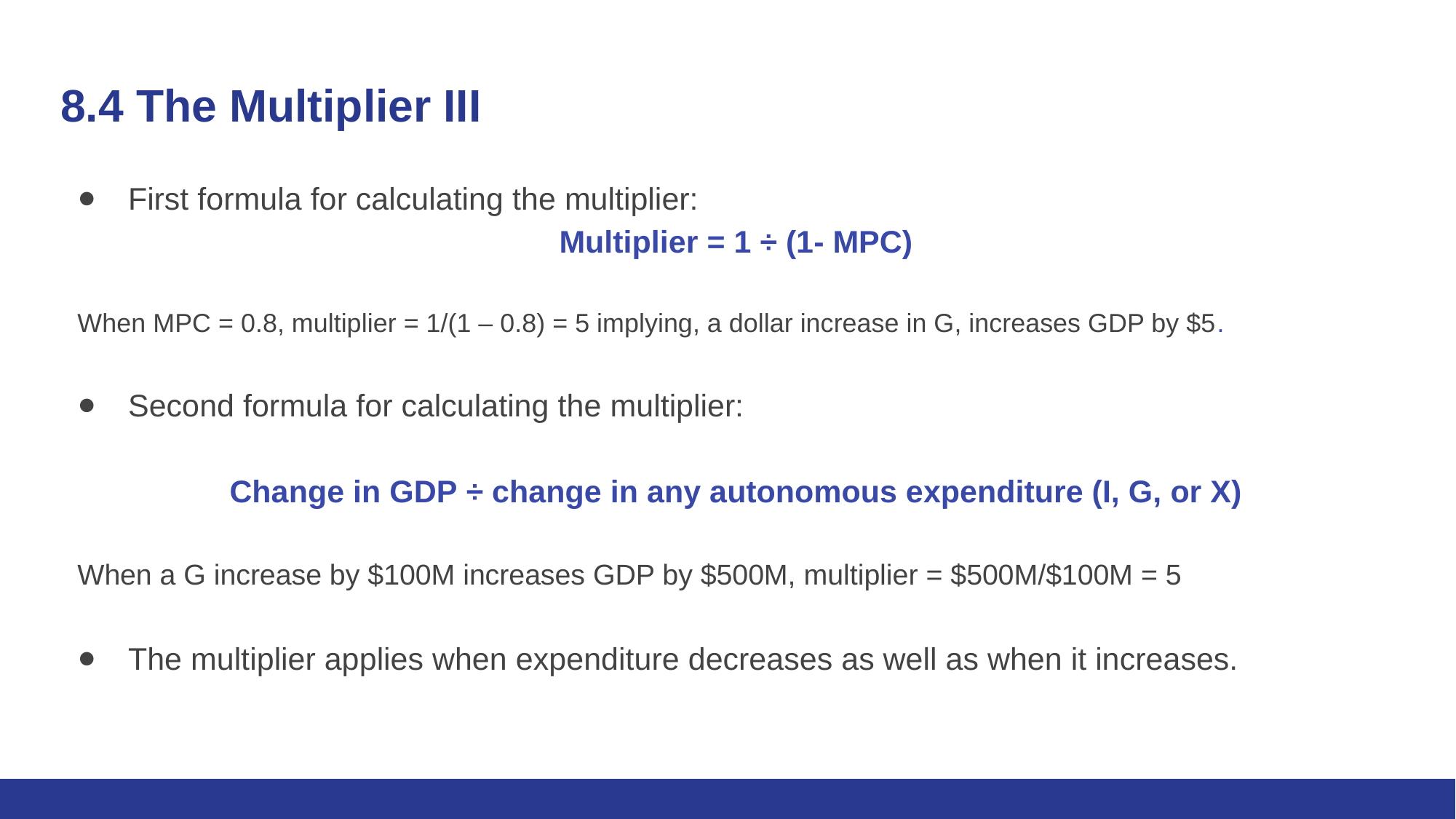

# 8.4 The Multiplier III

First formula for calculating the multiplier:
Multiplier = 1 ÷ (1- MPC)

When MPC = 0.8, multiplier = 1/(1 – 0.8) = 5 implying, a dollar increase in G, increases GDP by $5.

Second formula for calculating the multiplier:

Change in GDP ÷ change in any autonomous expenditure (I, G, or X)

When a G increase by $100M increases GDP by $500M, multiplier = $500M/$100M = 5

The multiplier applies when expenditure decreases as well as when it increases.